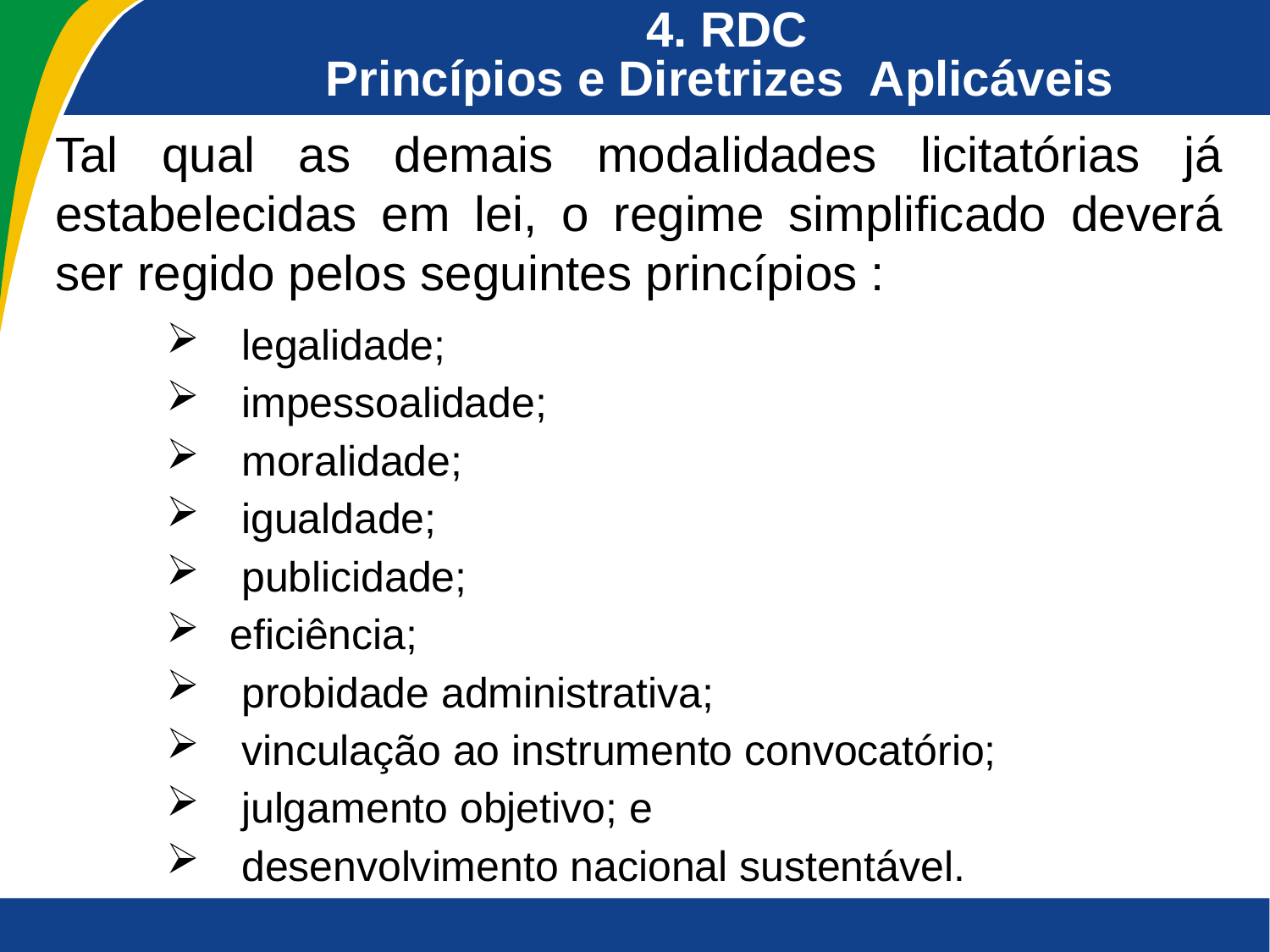

# 4. RDC Princípios e Diretrizes  Aplicáveis
Tal qual as demais modalidades licitatórias já estabelecidas em lei, o regime simplificado deverá ser regido pelos seguintes princípios :
 legalidade;
 impessoalidade;
 moralidade;
 igualdade;
 publicidade;
eficiência;
 probidade administrativa;
 vinculação ao instrumento convocatório;
 julgamento objetivo; e
 desenvolvimento nacional sustentável.